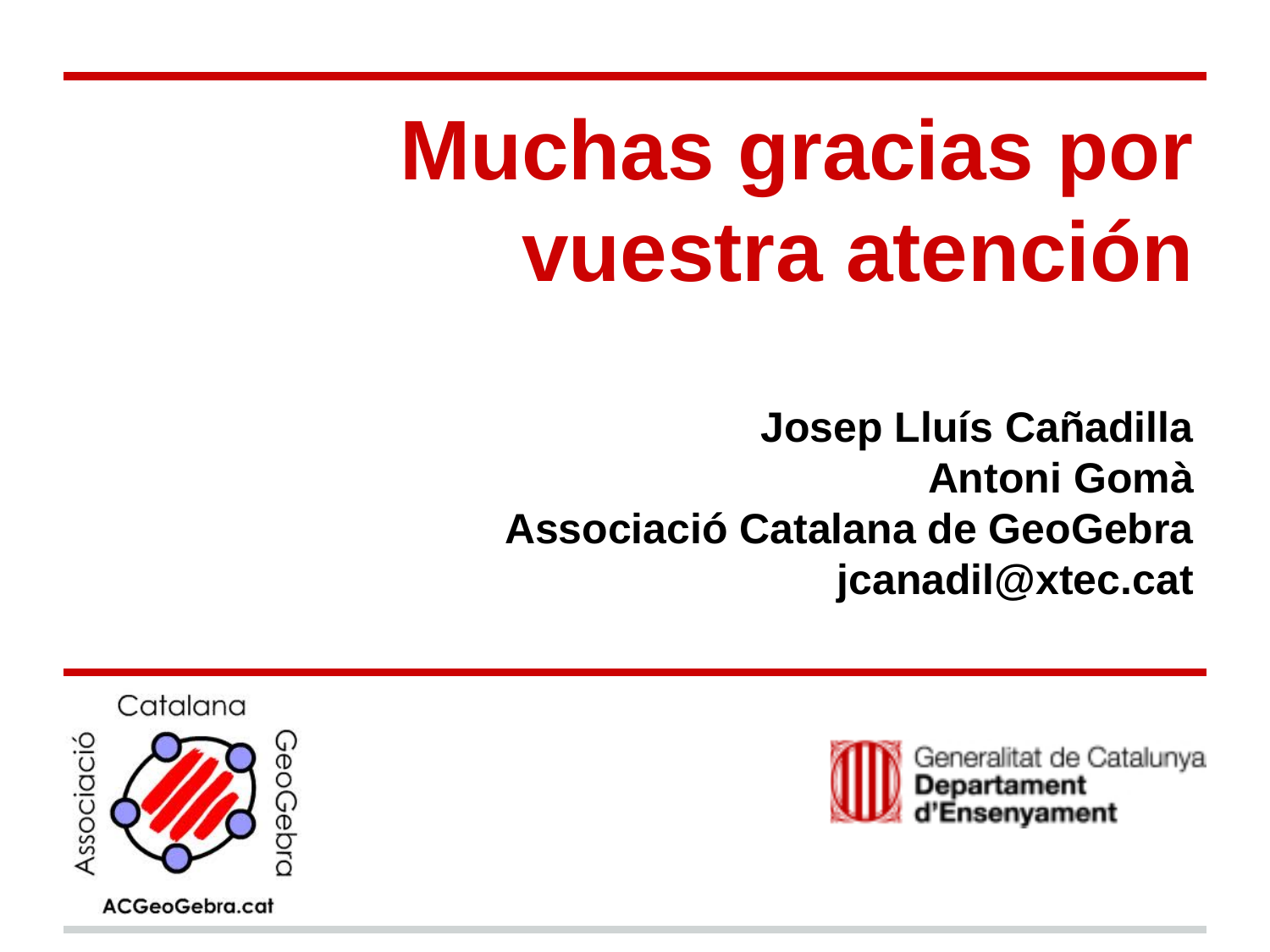

# Muchas gracias por vuestra atención Josep Lluís Cañadilla Antoni Gomà Associació Catalana de GeoGebra jcanadil@xtec.cat